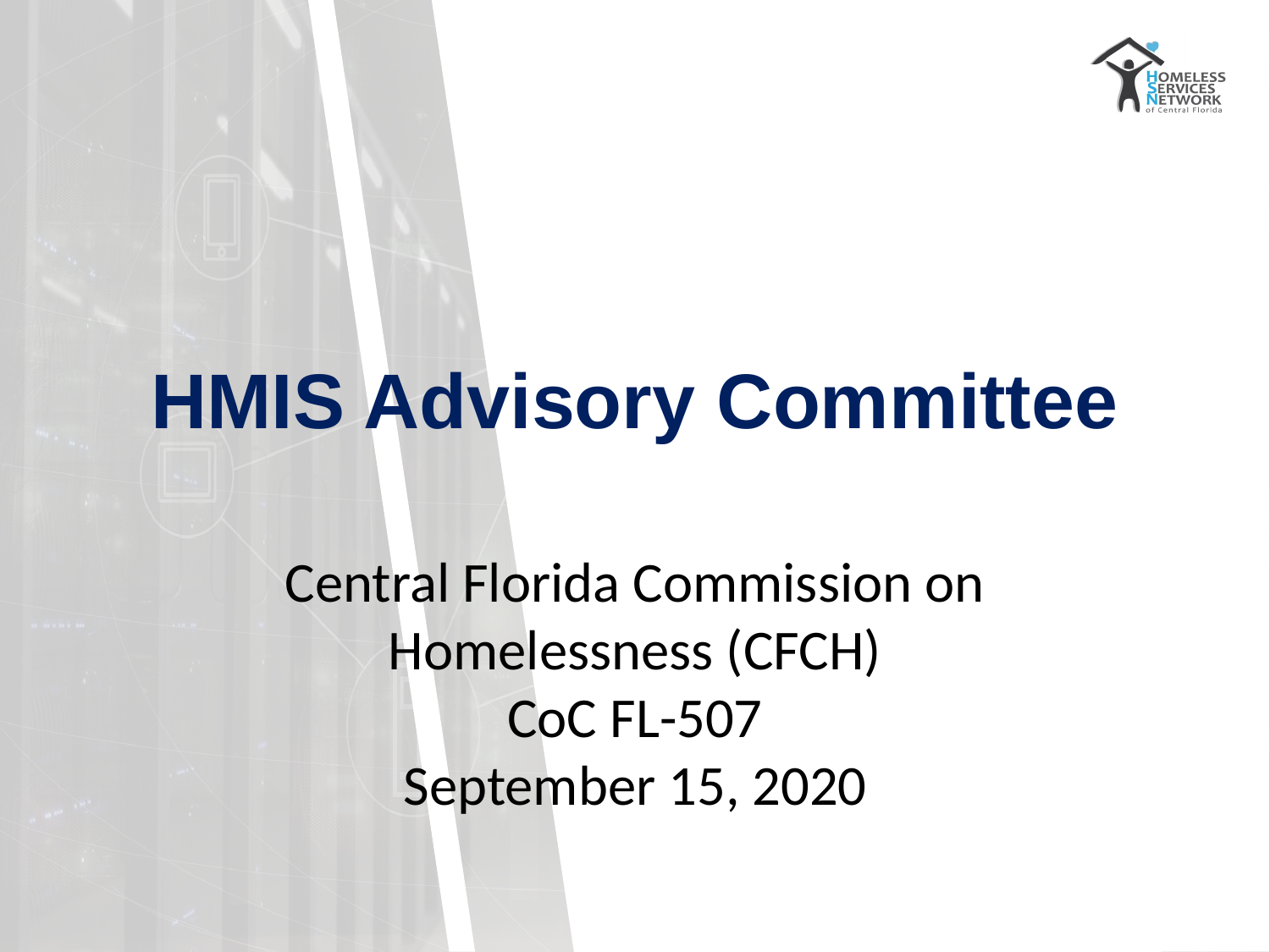

# HMIS Advisory Committee
Central Florida Commission on Homelessness (CFCH)
CoC FL-507
September 15, 2020